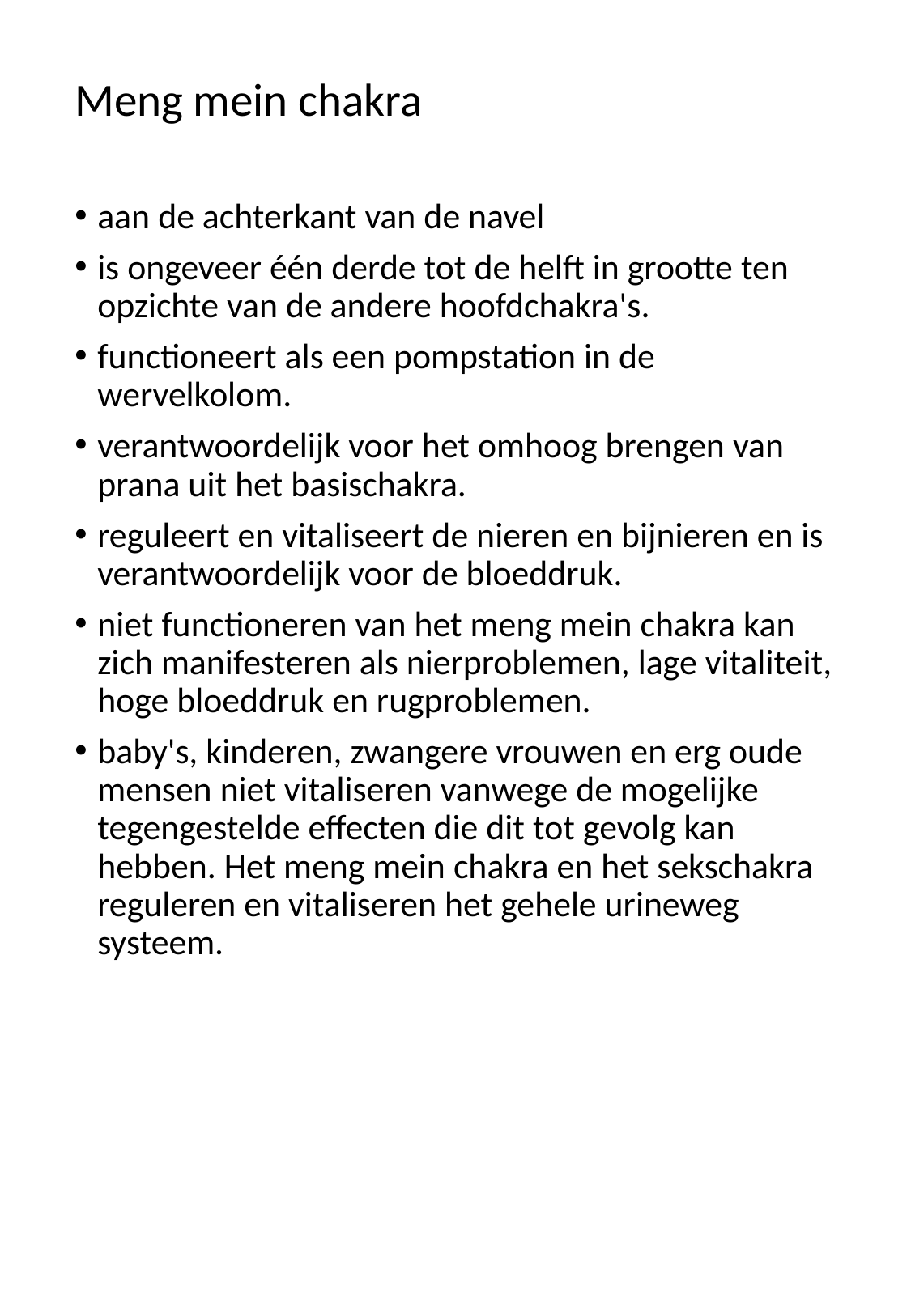

# Meng mein chakra
aan de achterkant van de navel
is ongeveer één derde tot de helft in grootte ten opzichte van de andere hoofdchakra's.
functioneert als een pompstation in de wervelkolom.
verantwoordelijk voor het omhoog brengen van prana uit het basischakra.
reguleert en vitaliseert de nieren en bijnieren en is verantwoordelijk voor de bloeddruk.
niet functioneren van het meng mein chakra kan zich manifesteren als nierproblemen, lage vitaliteit, hoge bloeddruk en rugproblemen.
baby's, kinderen, zwangere vrouwen en erg oude mensen niet vitaliseren vanwege de mogelijke tegengestelde effecten die dit tot gevolg kan hebben. Het meng mein chakra en het sekschakra reguleren en vitaliseren het gehele urineweg systeem.